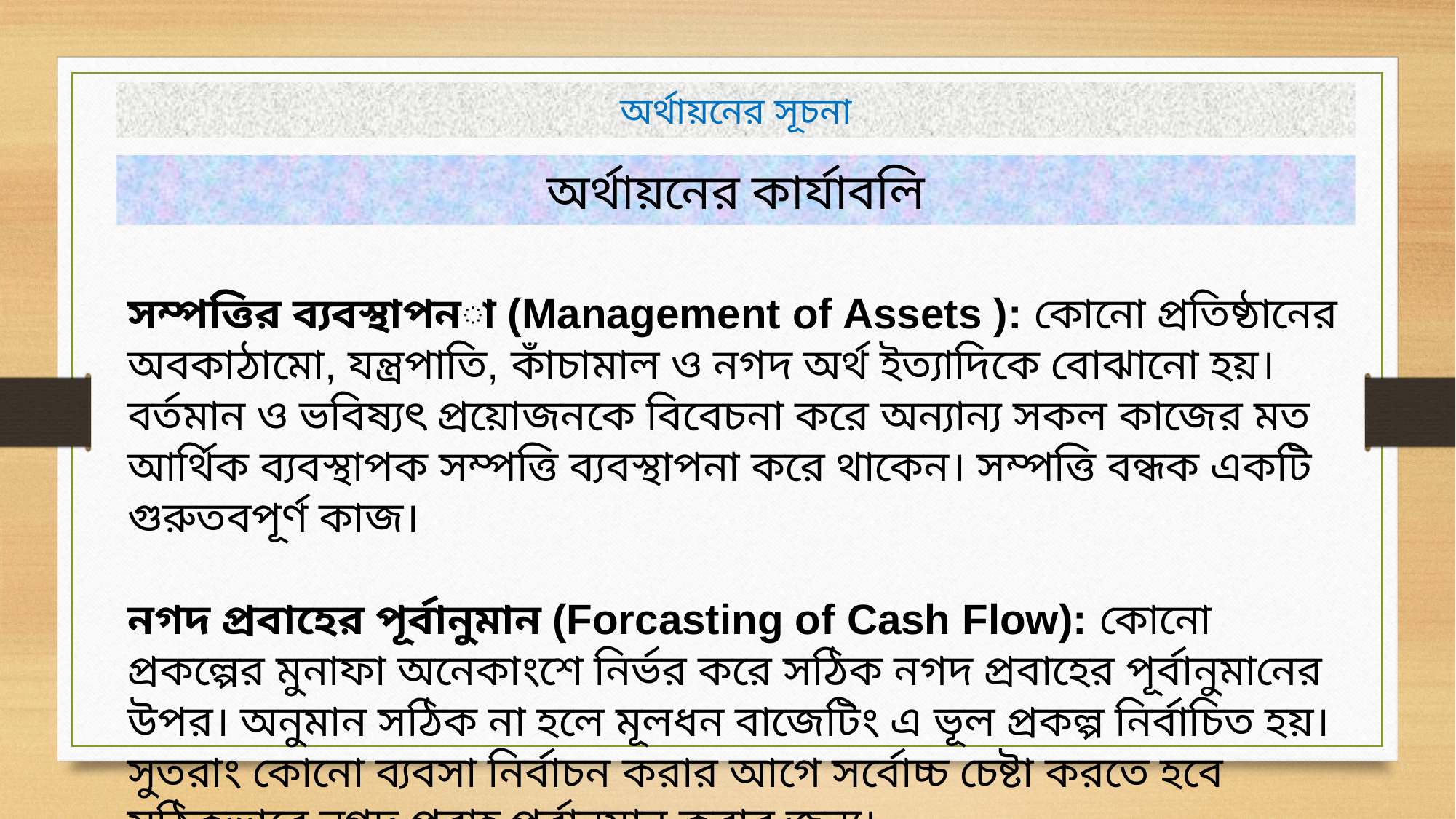

অর্থায়নের সূচনা
অর্থায়নের কার্যাবলি
সম্পত্তির ব্যবস্থাপনা (Management of Assets ): কোনো প্রতিষ্ঠানের অবকাঠামো, যন্ত্রপাতি, কাঁচামাল ও নগদ অর্থ ইত্যাদিকে বোঝানো হয়। বর্তমান ও ভবিষ্যৎ প্রয়োজনকে বিবেচনা করে অন্যান্য সকল কাজের মত আর্থিক ব্যবস্থাপক সম্পত্তি ব্যবস্থাপনা করে থাকেন। সম্পত্তি বন্ধক একটি গুরুতবপূর্ণ কাজ।

নগদ প্রবাহের পূর্বানুমান (Forcasting of Cash Flow): কোনো প্রকল্পের মুনাফা অনেকাংশে নির্ভর করে সঠিক নগদ প্রবাহের পূর্বানুমানের উপর। অনুমান সঠিক না হলে মূলধন বাজেটিং এ ভূল প্রকল্প নির্বাচিত হয়। সুতরাং কোনো ব্যবসা নির্বাচন করার আগে সর্বোচ্চ চেষ্টা করতে হবে সঠিকভাবে নগদ প্রবাহ পূর্বানুমান করার জন্য।